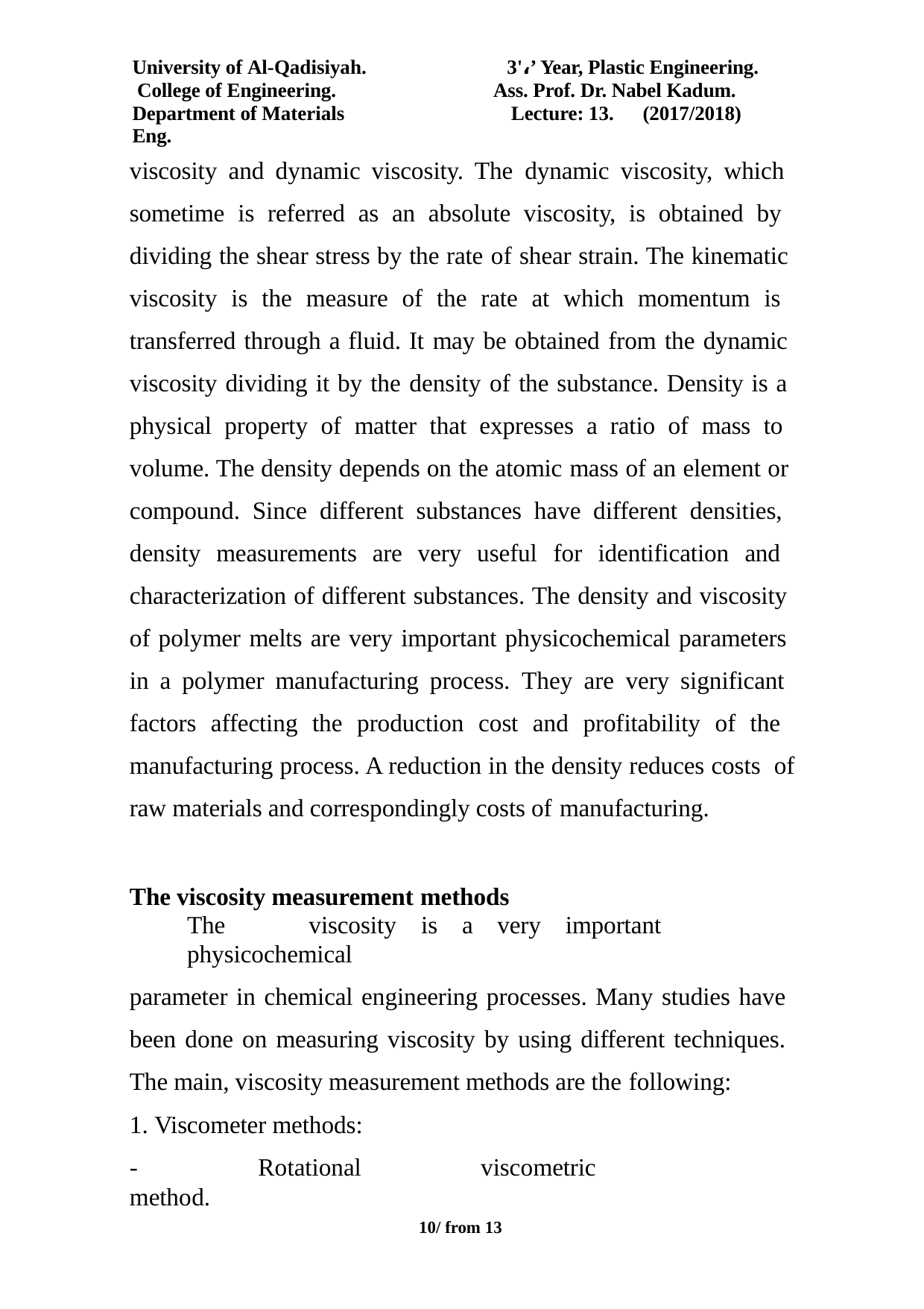

University of Al-Qadisiyah.  College of Engineering.
Department of Materials Eng.
3'،’ Year, Plastic Engineering.  Ass. Prof. Dr. Nabel Kadum.
Lecture: 13.	(2017/2018)
viscosity and dynamic viscosity. The dynamic viscosity, which  sometime is referred as an absolute viscosity, is obtained by  dividing the shear stress by the rate of shear strain. The kinematic  viscosity is the measure of the rate at which momentum is  transferred through a fluid. It may be obtained from the dynamic  viscosity dividing it by the density of the substance. Density is a  physical property of matter that expresses a ratio of mass to  volume. The density depends on the atomic mass of an element or  compound. Since different substances have different densities,  density measurements are very useful for identification and  characterization of different substances. The density and viscosity  of polymer melts are very important physicochemical parameters  in a polymer manufacturing process. They are very significant  factors affecting the production cost and profitability of the  manufacturing process. A reduction in the density reduces costs  of raw materials and correspondingly costs of manufacturing.

The viscosity measurement methods
The	viscosity	is	a	very	important	physicochemical
parameter in chemical engineering processes. Many studies have  been done on measuring viscosity by using different techniques.  The main, viscosity measurement methods are the following:
1. Viscometer methods:
-	Rotational	viscometric	method.
10/ from 13